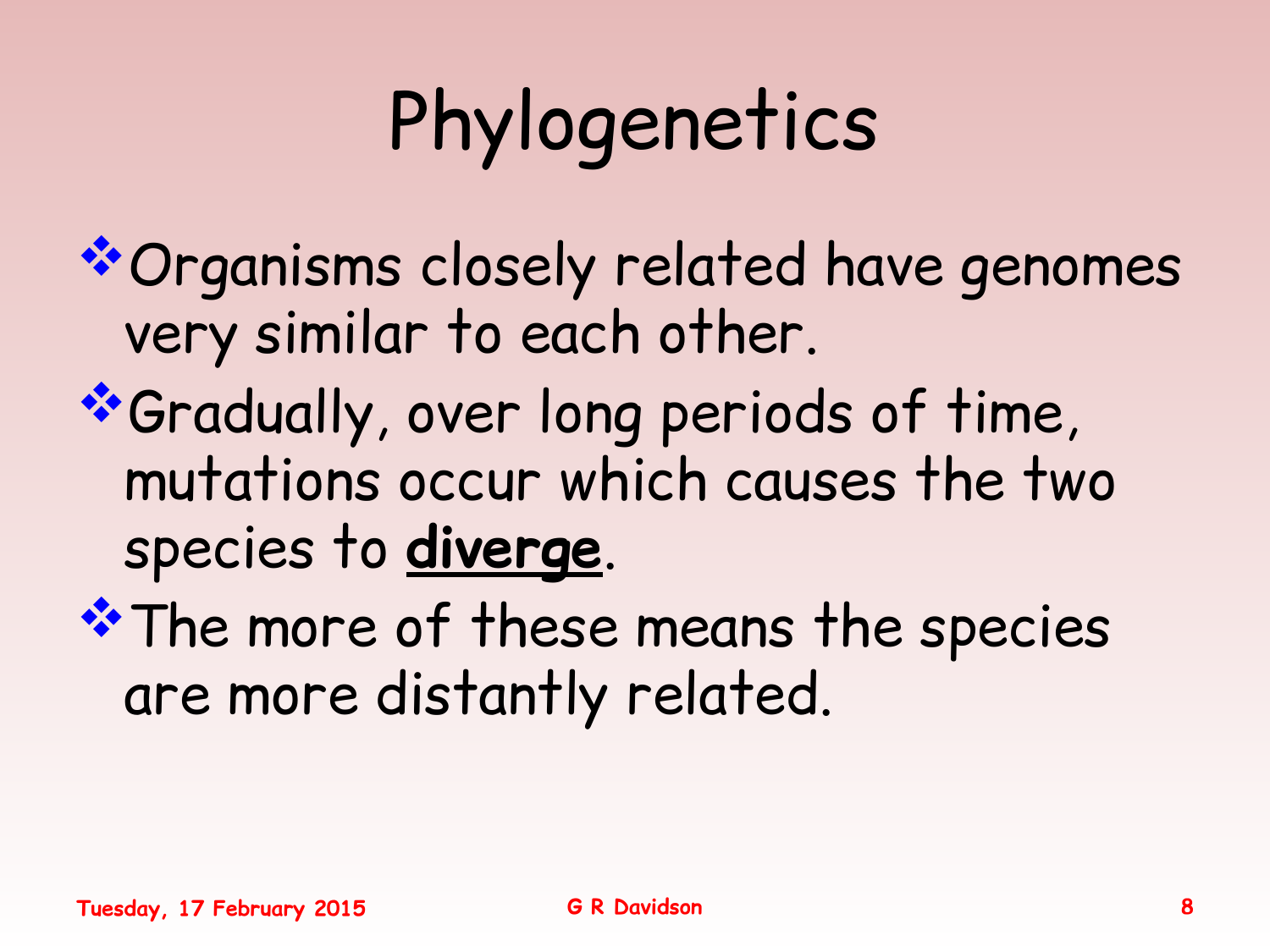

# Phylogenetics
Organisms closely related have genomes very similar to each other.
Gradually, over long periods of time, mutations occur which causes the two species to diverge.
The more of these means the species are more distantly related.
Tuesday, 17 February 2015
G R Davidson
8